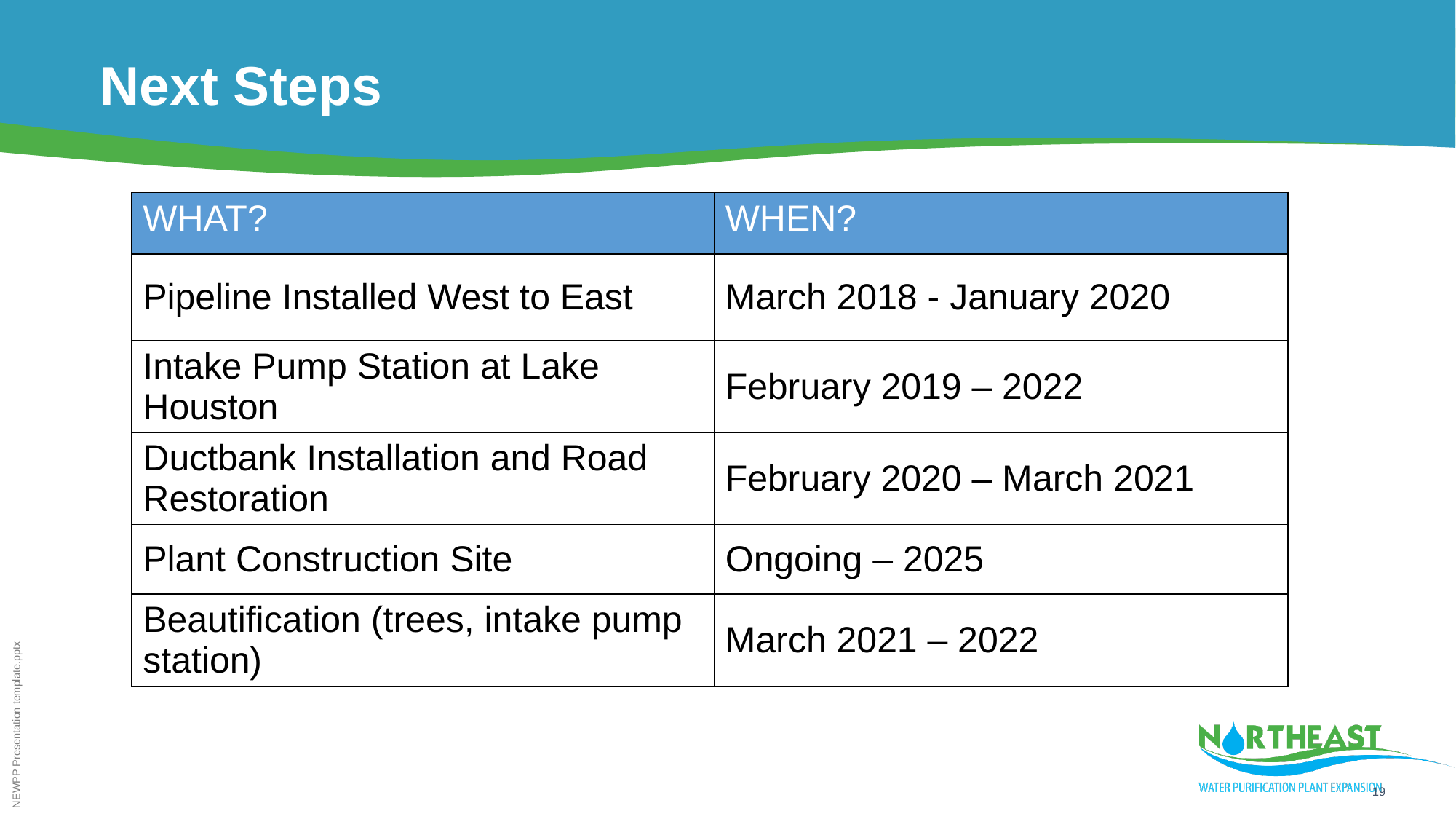

# Next Steps
| WHAT? | WHEN? |
| --- | --- |
| Pipeline Installed West to East | March 2018 - January 2020 |
| Intake Pump Station at Lake Houston | February 2019 – 2022 |
| Ductbank Installation and Road Restoration | February 2020 – March 2021 |
| Plant Construction Site | Ongoing – 2025 |
| Beautification (trees, intake pump station) | March 2021 – 2022 |